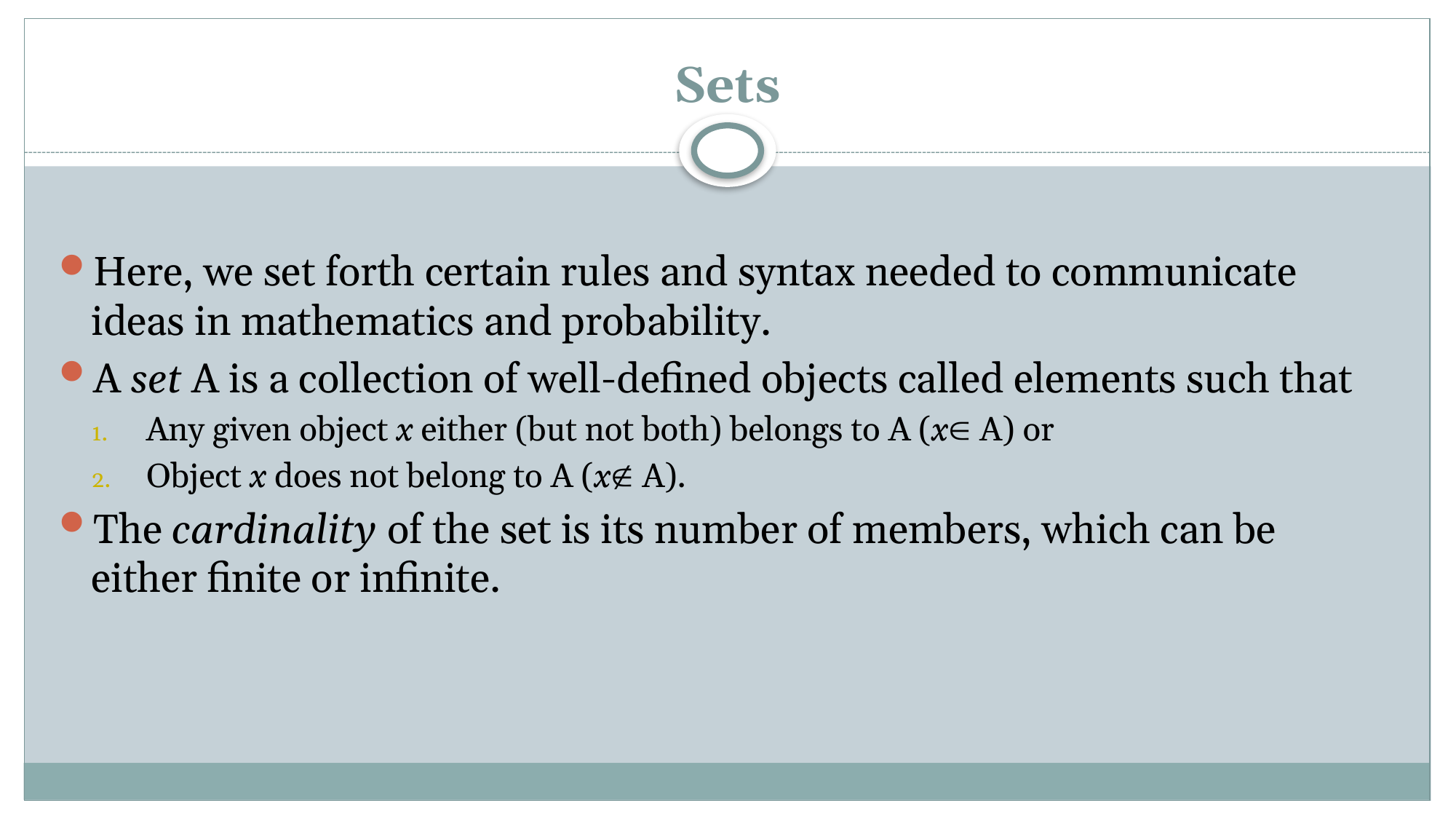

# Sets

Here, we set forth certain rules and syntax needed to communicate ideas in mathematics and probability.
A set A is a collection of well-defined objects called elements such that
Any given object x either (but not both) belongs to A (x∈ A) or
Object x does not belong to A (x∉ A).
The cardinality of the set is its number of members, which can be either finite or infinite.